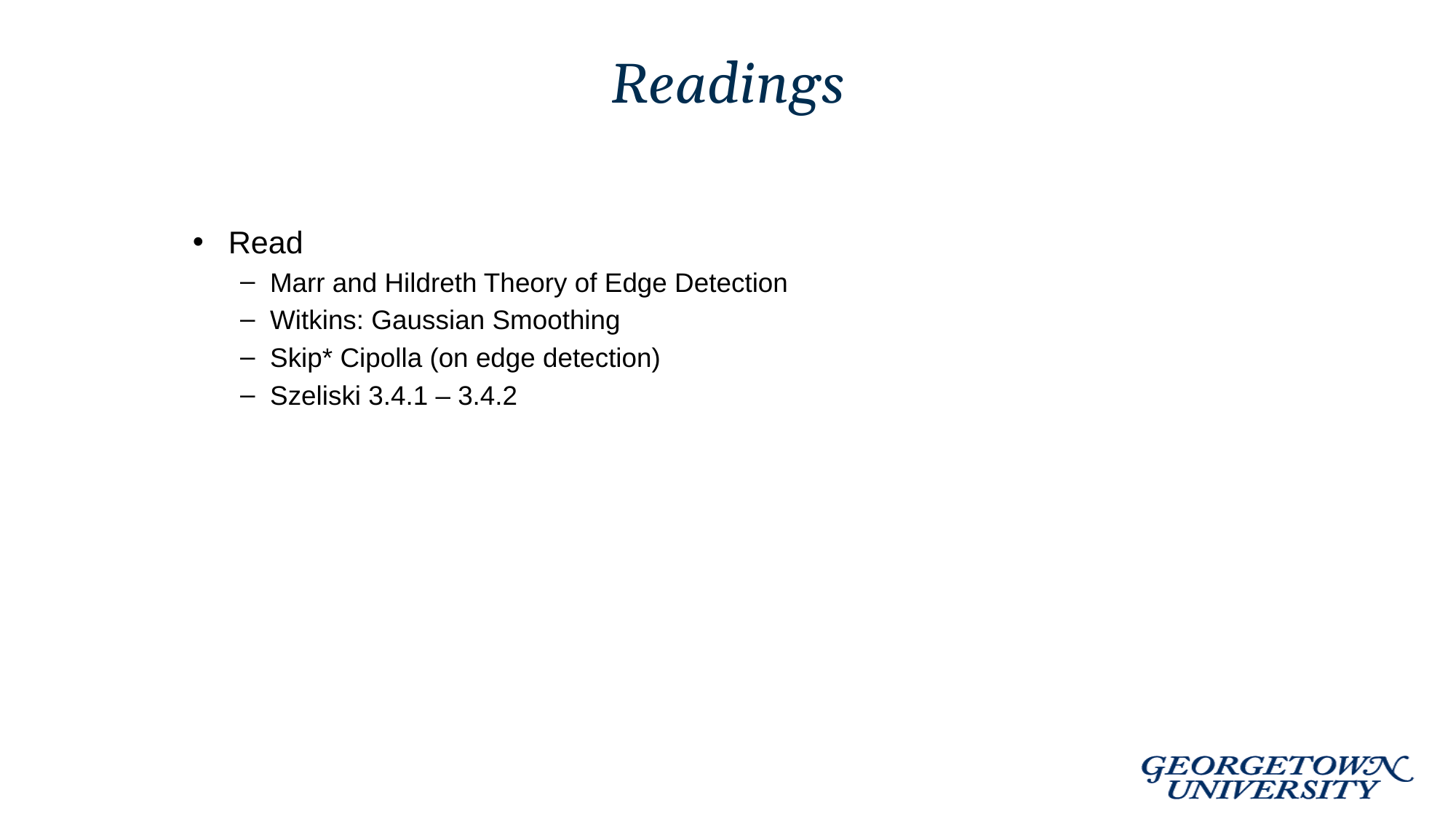

Readings
Read
Marr and Hildreth Theory of Edge Detection
Witkins: Gaussian Smoothing
Skip* Cipolla (on edge detection)
Szeliski 3.4.1 – 3.4.2
TexPoint fonts used in EMF.
Read the TexPoint manual before you delete this box.: AAA